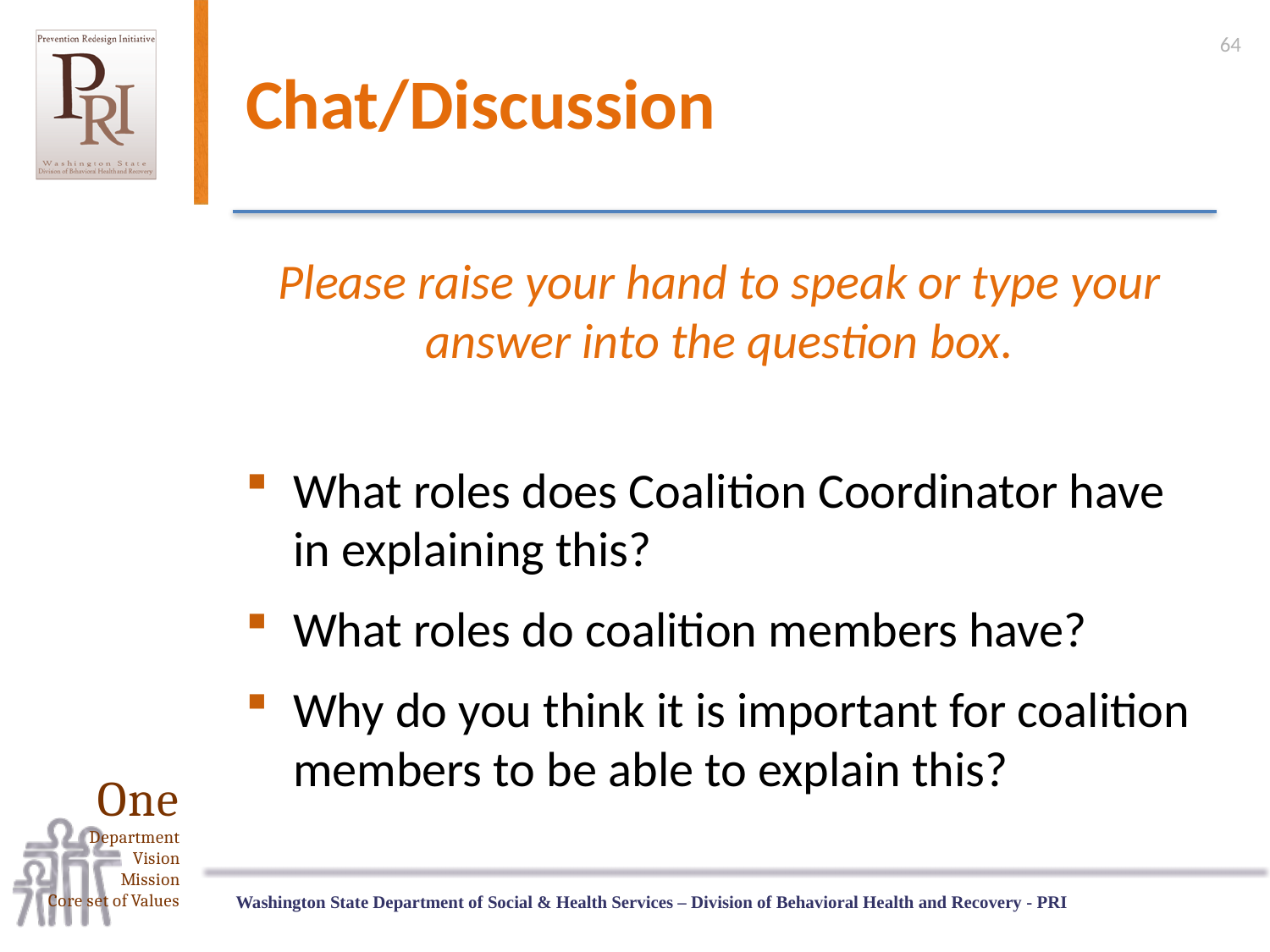

64
# Chat/Discussion
Please raise your hand to speak or type your answer into the question box.

What roles does Coalition Coordinator have in explaining this?
What roles do coalition members have?
Why do you think it is important for coalition members to be able to explain this?